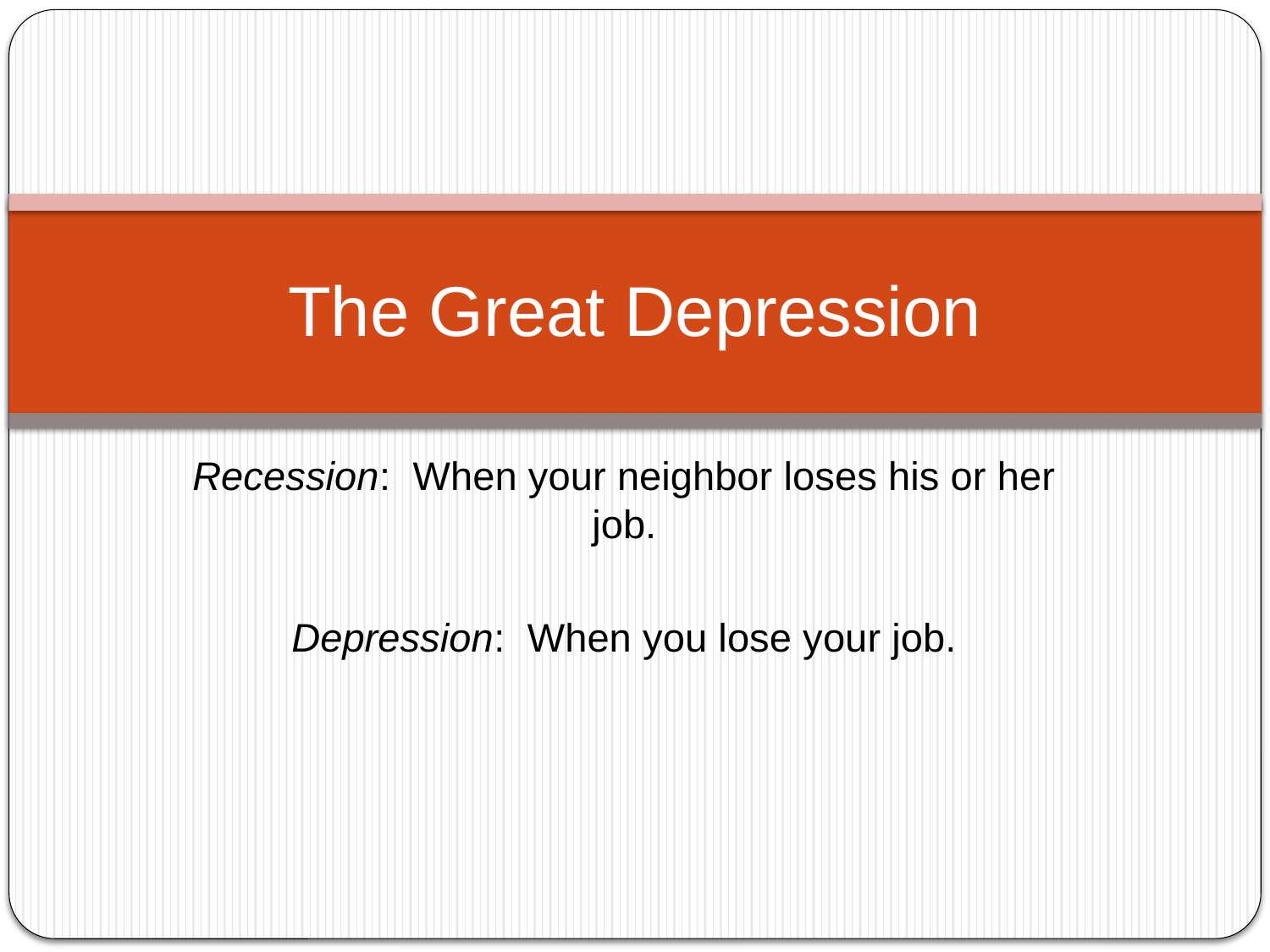

# The Great Depression
Recession:  When your neighbor loses his or her job.

Depression:  When you lose your job.